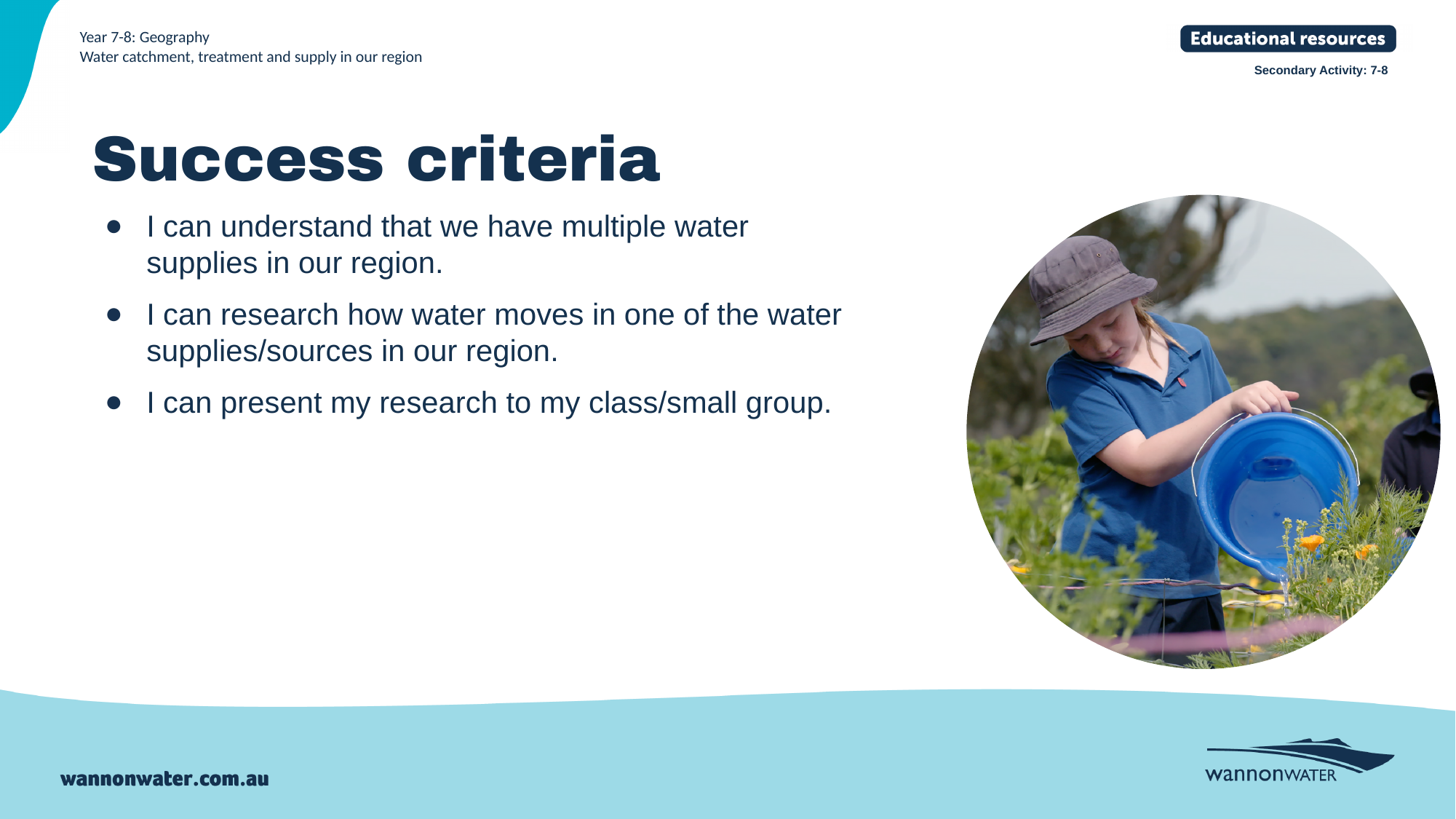

Success criteria

I can understand that we have multiple water supplies in our region.
I can research how water moves in one of the water supplies/sources in our region.
I can present my research to my class/small group.